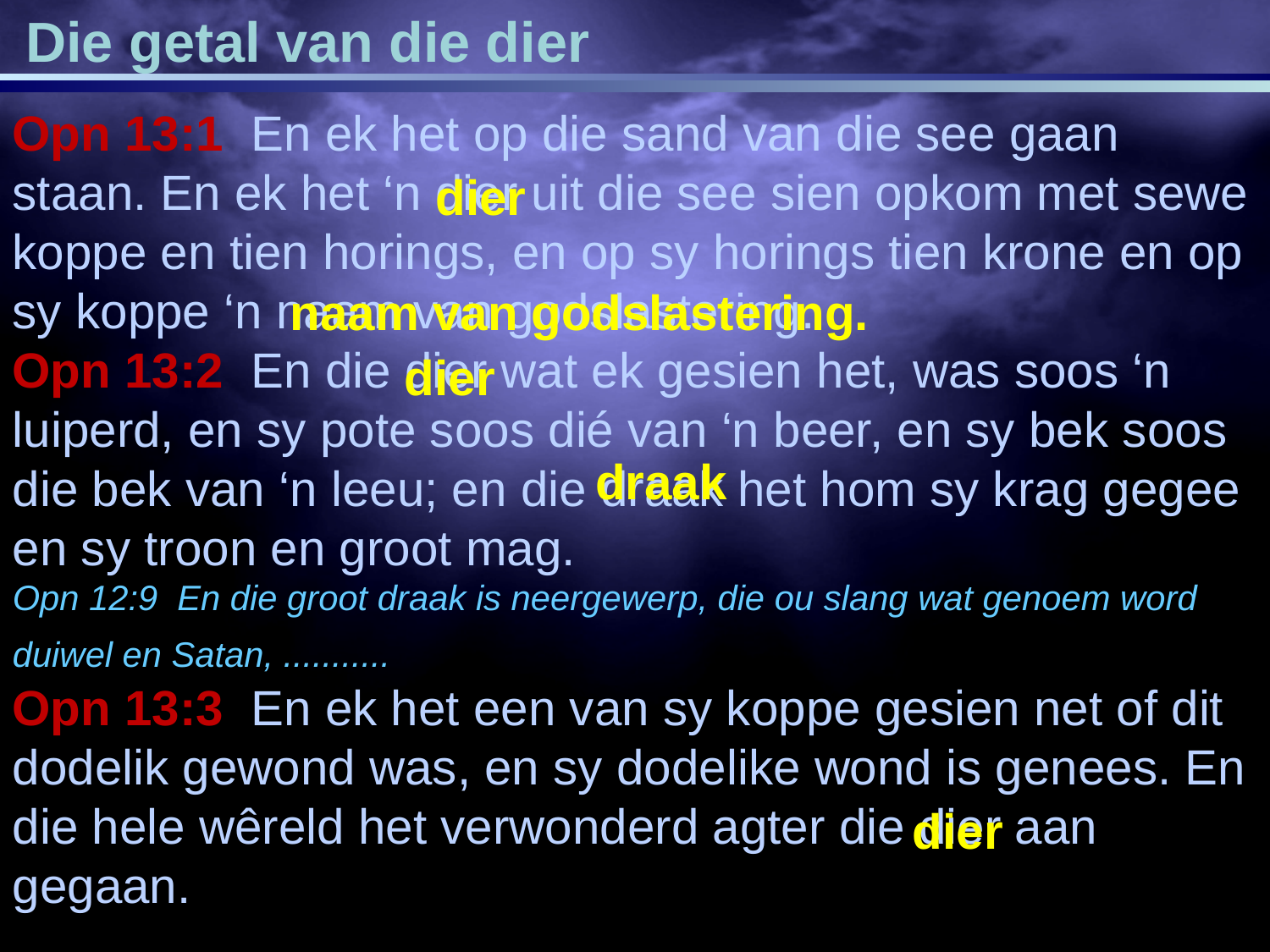

Die getal van die dier
Opn 13:1  En ek het op die sand van die see gaan staan. En ek het ‘n dier uit die see sien opkom met sewe koppe en tien horings, en op sy horings tien krone en op sy koppe ‘n naam van godslastering.
Opn 13:2  En die dier wat ek gesien het, was soos ‘n luiperd, en sy pote soos dié van ‘n beer, en sy bek soos die bek van ‘n leeu; en die draak het hom sy krag gegee en sy troon en groot mag.
Opn 12:9  En die groot draak is neergewerp, die ou slang wat genoem word duiwel en Satan, ...........
Opn 13:3  En ek het een van sy koppe gesien net of dit dodelik gewond was, en sy dodelike wond is genees. En die hele wêreld het verwonderd agter die dier aan gegaan.

dier
naam van godslastering.
dier
draak
dier